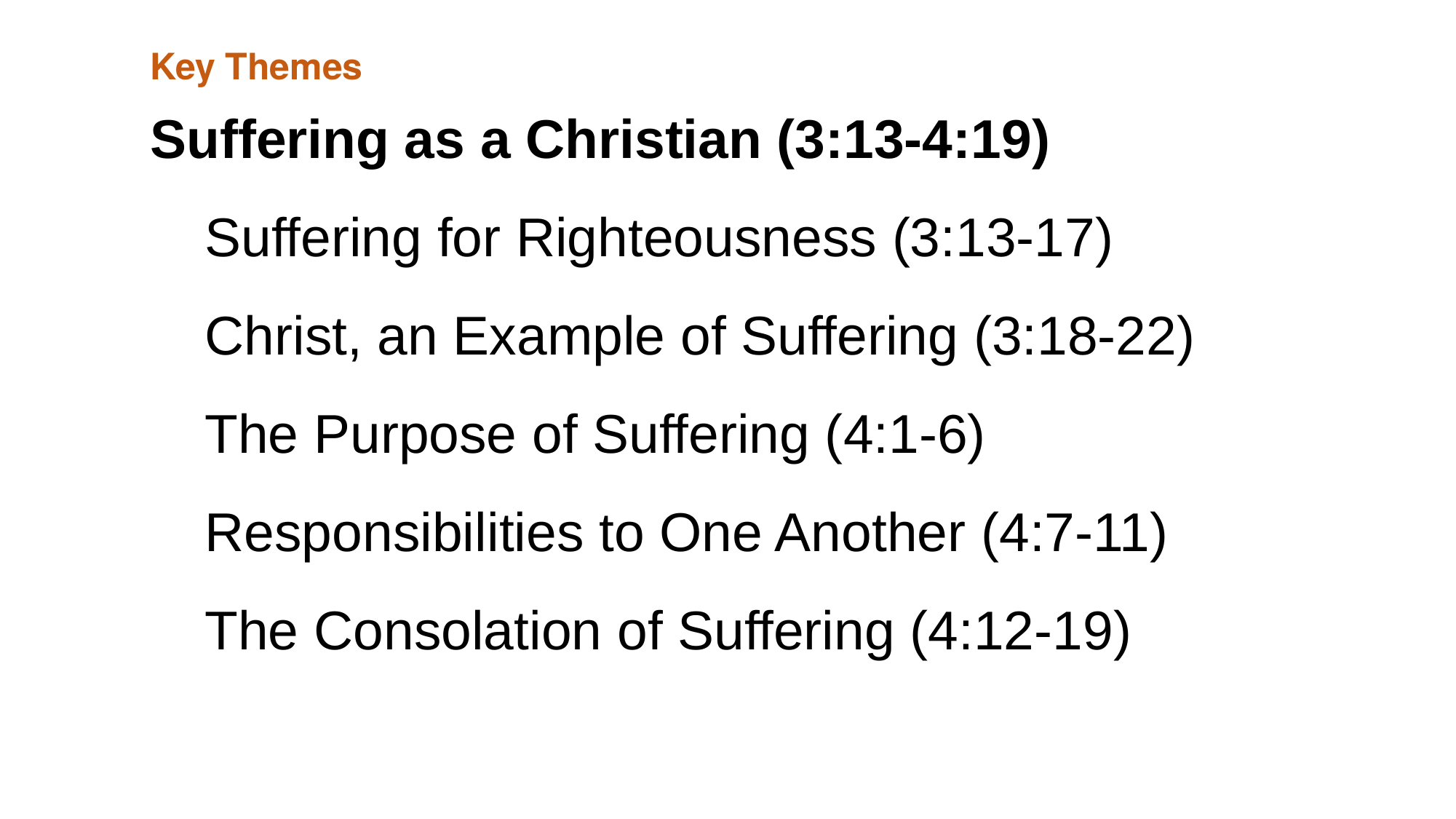

Key Themes
Suffering as a Christian (3:13-4:19)
Suffering for Righteousness (3:13-17)
Christ, an Example of Suffering (3:18-22)
The Purpose of Suffering (4:1-6)
Responsibilities to One Another (4:7-11)
The Consolation of Suffering (4:12-19)